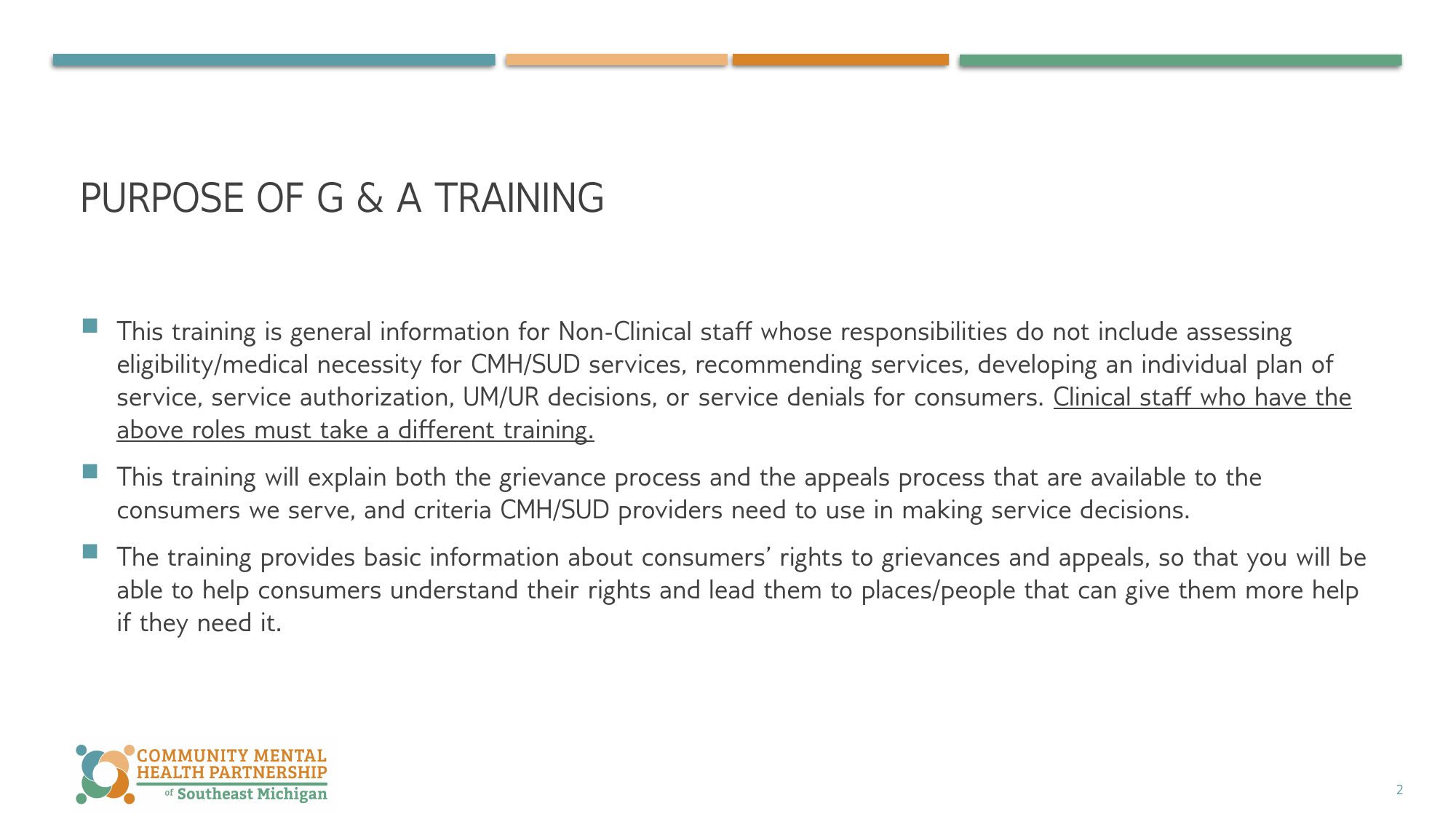

# Purpose of G & A Training
This training is general information for Non-Clinical staff whose responsibilities do not include assessing eligibility/medical necessity for CMH/SUD services, recommending services, developing an individual plan of service, service authorization, UM/UR decisions, or service denials for consumers. Clinical staff who have the above roles must take a different training.
This training will explain both the grievance process and the appeals process that are available to the consumers we serve, and criteria CMH/SUD providers need to use in making service decisions.
The training provides basic information about consumers’ rights to grievances and appeals, so that you will be able to help consumers understand their rights and lead them to places/people that can give them more help if they need it.
2